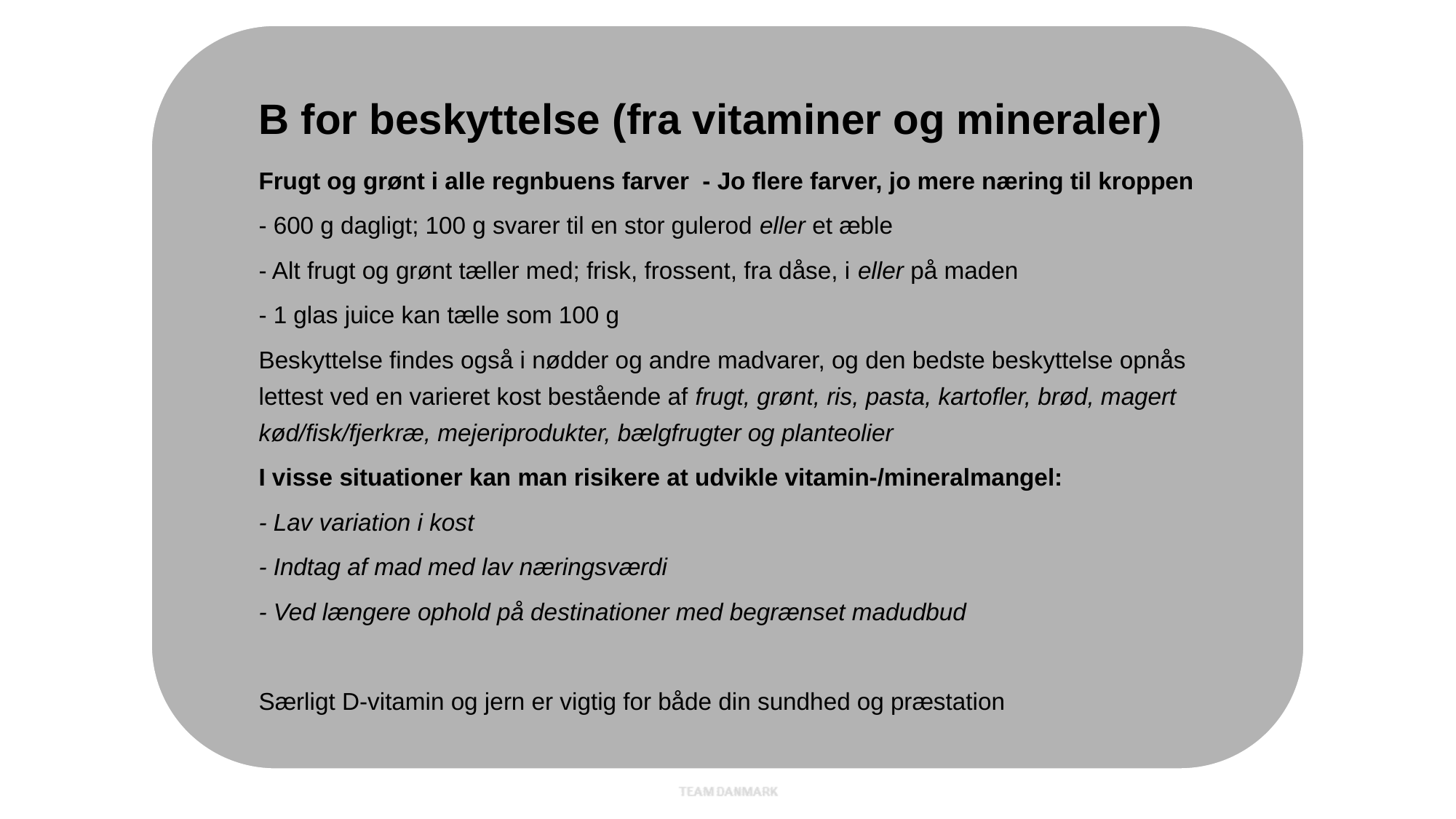

B for beskyttelse (fra vitaminer og mineraler)
Frugt og grønt i alle regnbuens farver  - Jo flere farver, jo mere næring til kroppen
- 600 g dagligt; 100 g svarer til en stor gulerod eller et æble
- Alt frugt og grønt tæller med; frisk, frossent, fra dåse, i eller på maden
- 1 glas juice kan tælle som 100 g
Beskyttelse findes også i nødder og andre madvarer, og den bedste beskyttelse opnås lettest ved en varieret kost bestående af frugt, grønt, ris, pasta, kartofler, brød, magert kød/fisk/fjerkræ, mejeriprodukter, bælgfrugter og planteolier
I visse situationer kan man risikere at udvikle vitamin-/mineralmangel:
- Lav variation i kost
- Indtag af mad med lav næringsværdi
- Ved længere ophold på destinationer med begrænset madudbud

Særligt D-vitamin og jern er vigtig for både din sundhed og præstation